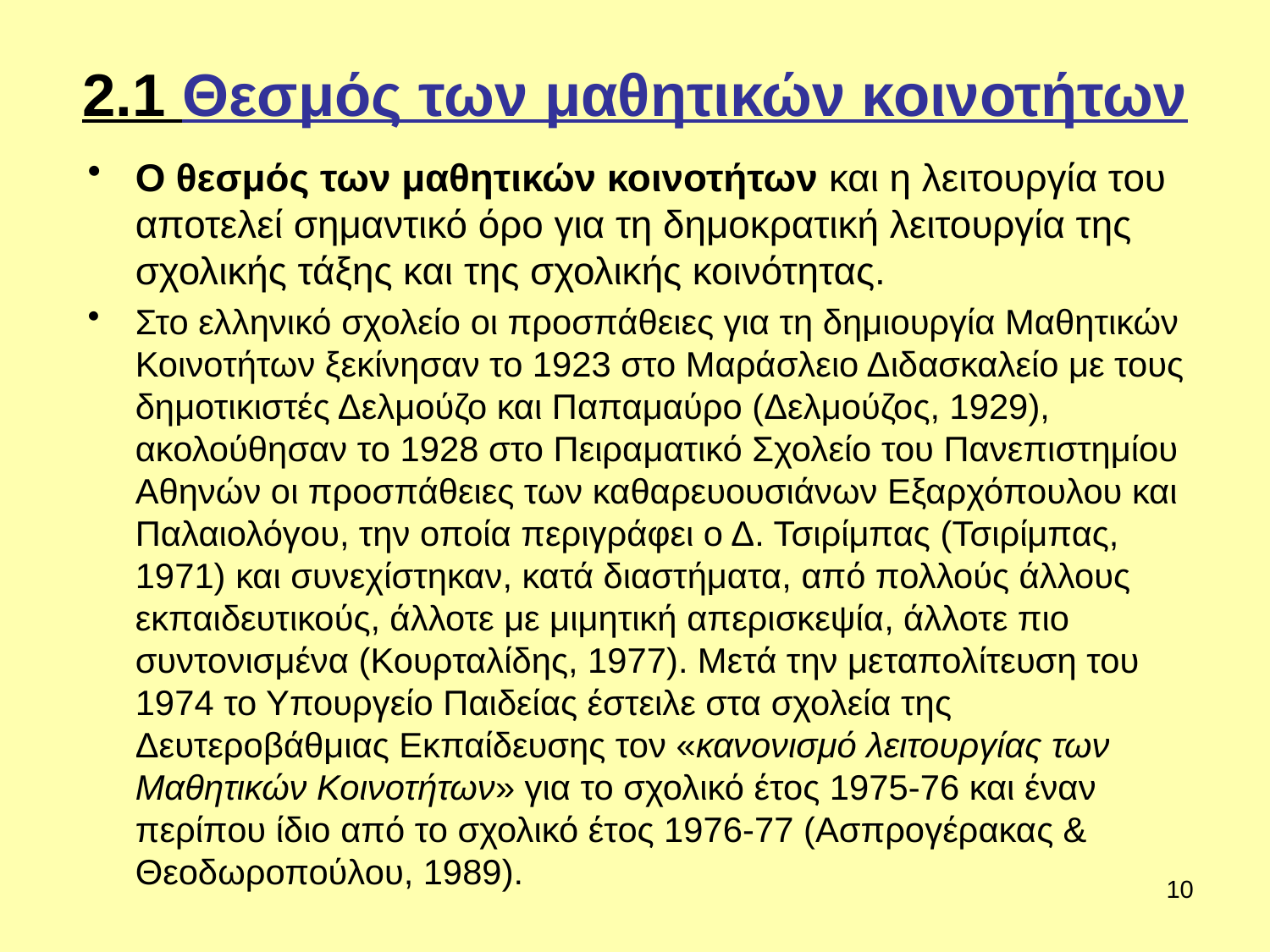

# 2.1 Θεσμός των μαθητικών κοινοτήτων
Ο θεσμός των μαθητικών κοινοτήτων και η λειτουργία του αποτελεί σημαντικό όρο για τη δημοκρατική λειτουργία της σχολικής τάξης και της σχολικής κοινότητας.
Στο ελληνικό σχολείο οι προσπάθειες για τη δημιουργία Μαθητικών Κοινοτήτων ξεκίνησαν το 1923 στο Μαράσλειο Διδασκαλείο με τους δημοτικιστές Δελμούζο και Παπαμαύρο (Δελμούζος, 1929), ακολούθησαν το 1928 στο Πειραματικό Σχολείο του Πανεπιστημίου Αθηνών οι προσπάθειες των καθαρευουσιάνων Εξαρχόπουλου και Παλαιολόγου, την οποία περιγράφει ο Δ. Τσιρίμπας (Τσιρίμπας, 1971) και συνεχίστηκαν, κατά διαστήματα, από πολλούς άλλους εκπαιδευτικούς, άλλοτε με μιμητική απερισκεψία, άλλοτε πιο συντονισμένα (Κουρταλίδης, 1977). Μετά την μεταπολίτευση του 1974 το Υπουργείο Παιδείας έστειλε στα σχολεία της Δευτεροβάθμιας Εκπαίδευσης τον «κανονισμό λειτουργίας των Μαθητικών Κοινοτήτων» για το σχολικό έτος 1975-76 και έναν περίπου ίδιο από το σχολικό έτος 1976-77 (Ασπρογέρακας & Θεοδωροπούλου, 1989).
10